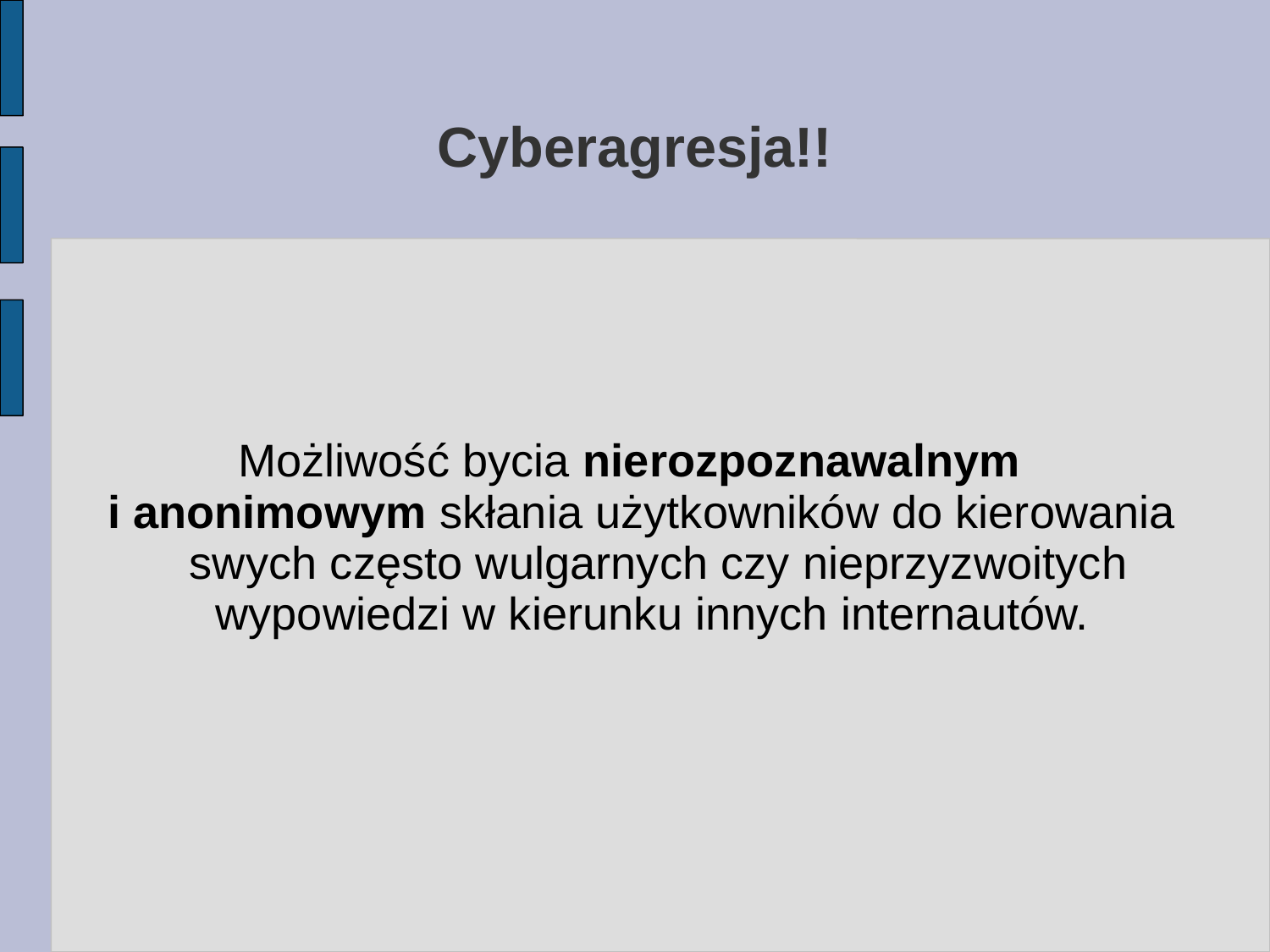

# Cyberagresja!!
Możliwość bycia nierozpoznawalnym
 i anonimowym skłania użytkowników do kierowania swych często wulgarnych czy nieprzyzwoitych wypowiedzi w kierunku innych internautów.